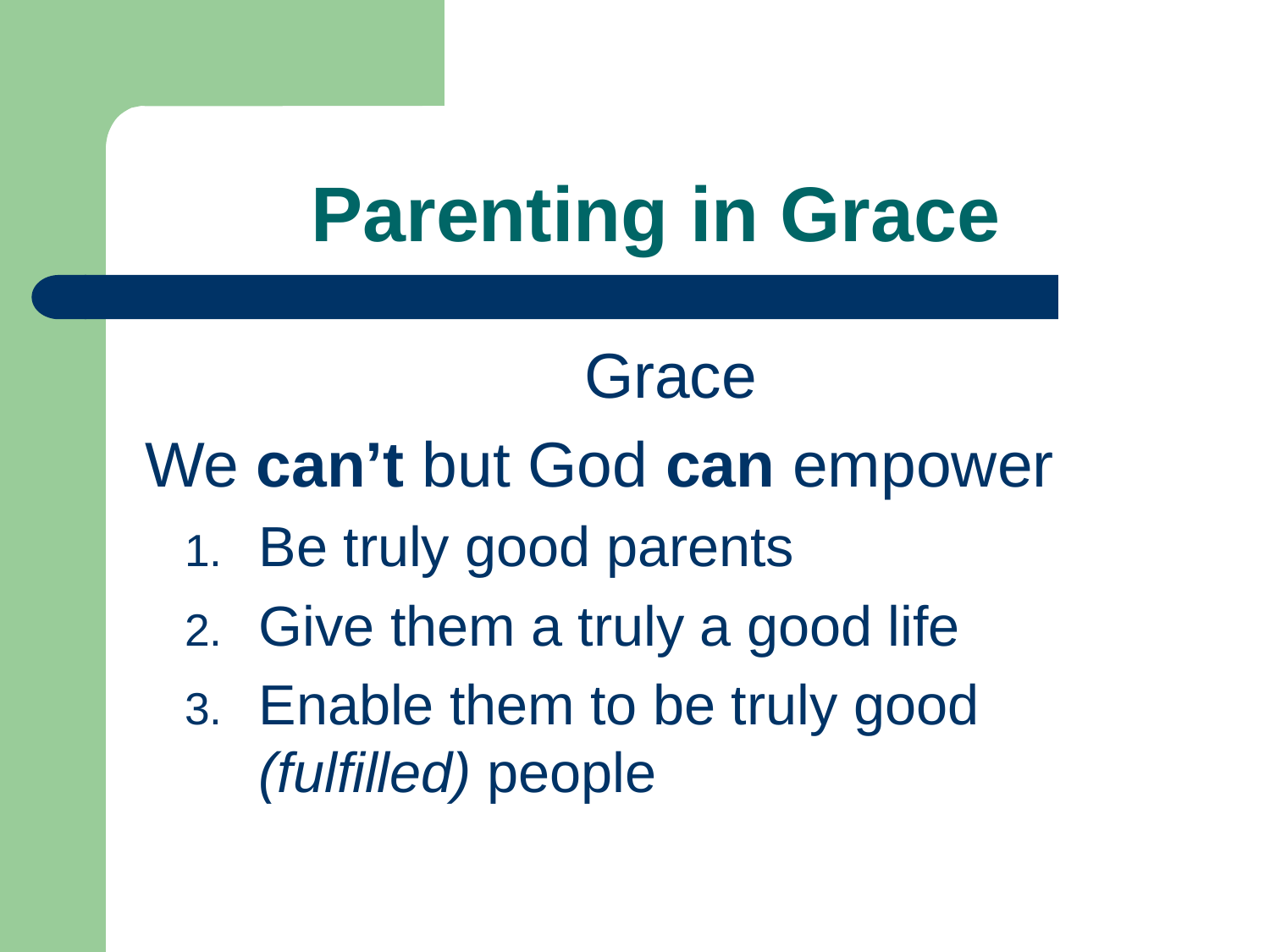

# Parenting in Grace
				Grace
 We can’t but God can empower
Be truly good parents
Give them a truly a good life
Enable them to be truly good (fulfilled) people